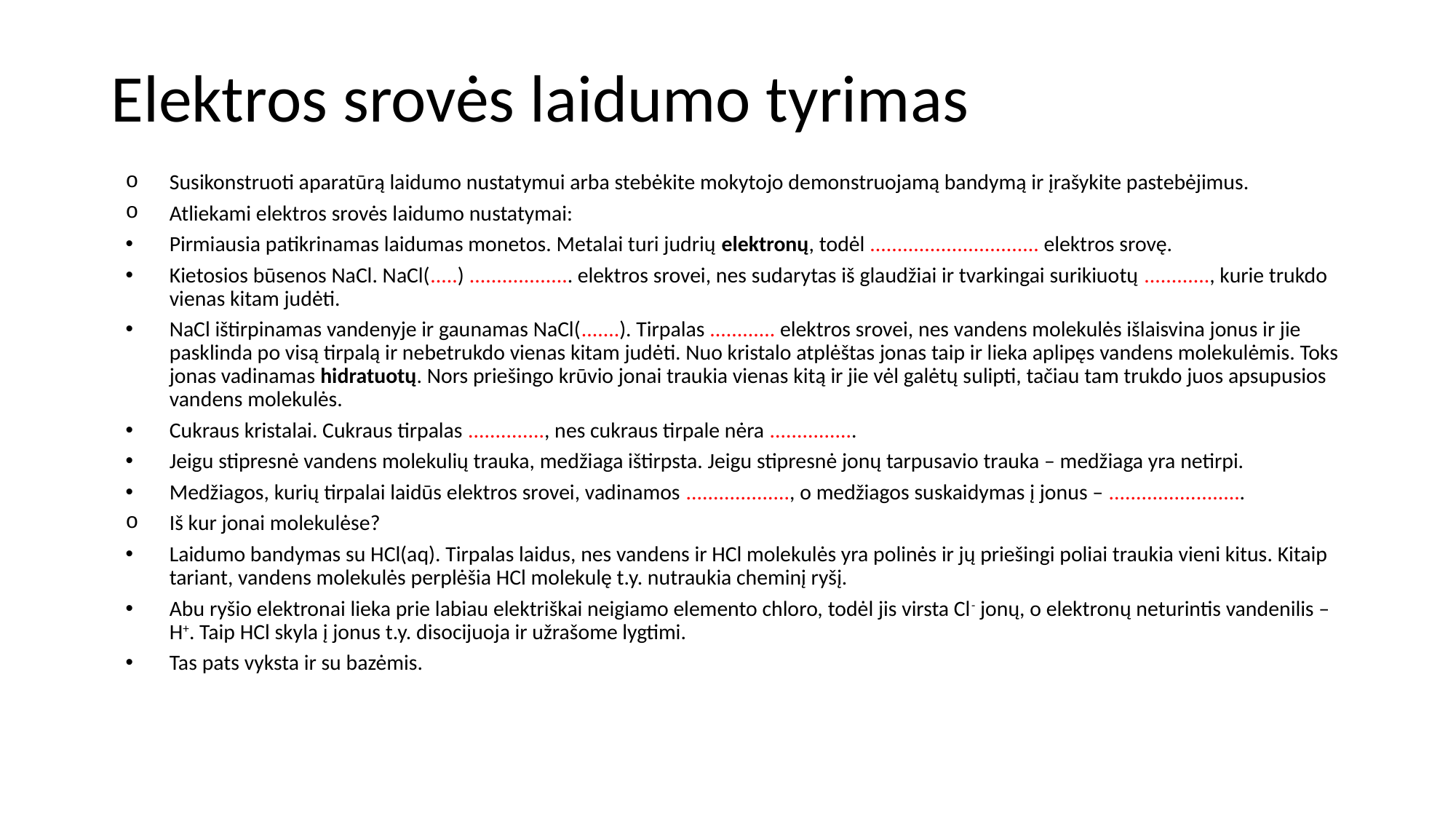

# Elektros srovės laidumo tyrimas
Susikonstruoti aparatūrą laidumo nustatymui arba stebėkite mokytojo demonstruojamą bandymą ir įrašykite pastebėjimus.
Atliekami elektros srovės laidumo nustatymai:
Pirmiausia patikrinamas laidumas monetos. Metalai turi judrių elektronų, todėl ............................... elektros srovę.
Kietosios būsenos NaCl. NaCl(.....) ................... elektros srovei, nes sudarytas iš glaudžiai ir tvarkingai surikiuotų ............, kurie trukdo vienas kitam judėti.
NaCl ištirpinamas vandenyje ir gaunamas NaCl(.......). Tirpalas ............ elektros srovei, nes vandens molekulės išlaisvina jonus ir jie pasklinda po visą tirpalą ir nebetrukdo vienas kitam judėti. Nuo kristalo atplėštas jonas taip ir lieka aplipęs vandens molekulėmis. Toks jonas vadinamas hidratuotų. Nors priešingo krūvio jonai traukia vienas kitą ir jie vėl galėtų sulipti, tačiau tam trukdo juos apsupusios vandens molekulės.
Cukraus kristalai. Cukraus tirpalas .............., nes cukraus tirpale nėra ................
Jeigu stipresnė vandens molekulių trauka, medžiaga ištirpsta. Jeigu stipresnė jonų tarpusavio trauka – medžiaga yra netirpi.
Medžiagos, kurių tirpalai laidūs elektros srovei, vadinamos ..................., o medžiagos suskaidymas į jonus – .........................
Iš kur jonai molekulėse?
Laidumo bandymas su HCl(aq). Tirpalas laidus, nes vandens ir HCl molekulės yra polinės ir jų priešingi poliai traukia vieni kitus. Kitaip tariant, vandens molekulės perplėšia HCl molekulę t.y. nutraukia cheminį ryšį.
Abu ryšio elektronai lieka prie labiau elektriškai neigiamo elemento chloro, todėl jis virsta Cl- jonų, o elektronų neturintis vandenilis – H+. Taip HCl skyla į jonus t.y. disocijuoja ir užrašome lygtimi.
Tas pats vyksta ir su bazėmis.